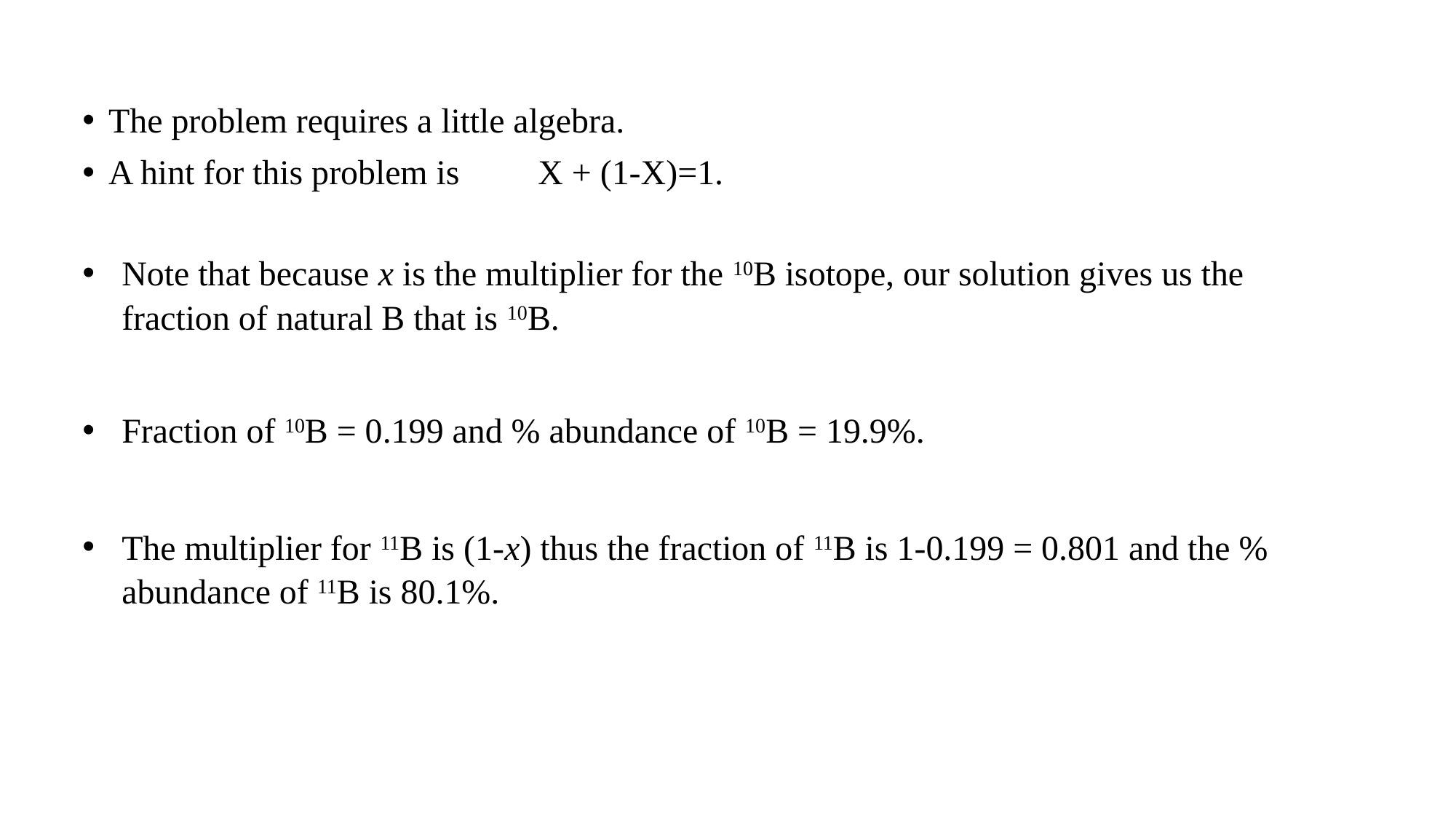

The problem requires a little algebra.
A hint for this problem is         X + (1-X)=1.

Note that because x is the multiplier for the 10B isotope, our solution gives us the fraction of natural B that is 10B.

Fraction of 10B = 0.199 and % abundance of 10B = 19.9%.

The multiplier for 11B is (1-x) thus the fraction of 11B is 1-0.199 = 0.801 and the % abundance of 11B is 80.1%.